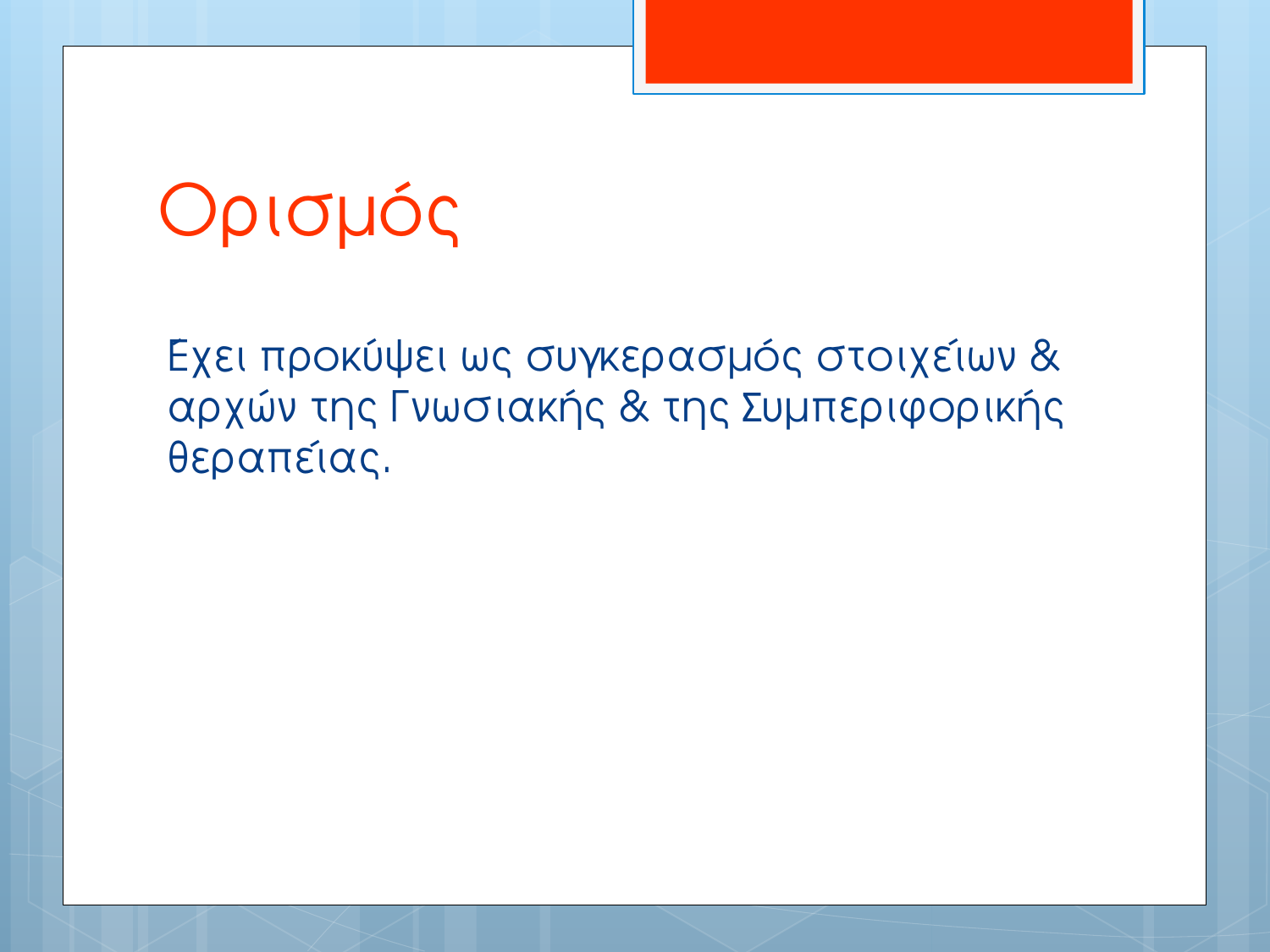

# Ορισμός
Έχει προκύψει ως συγκερασμός στοιχείων & αρχών της Γνωσιακής & της Συμπεριφορικής θεραπείας.